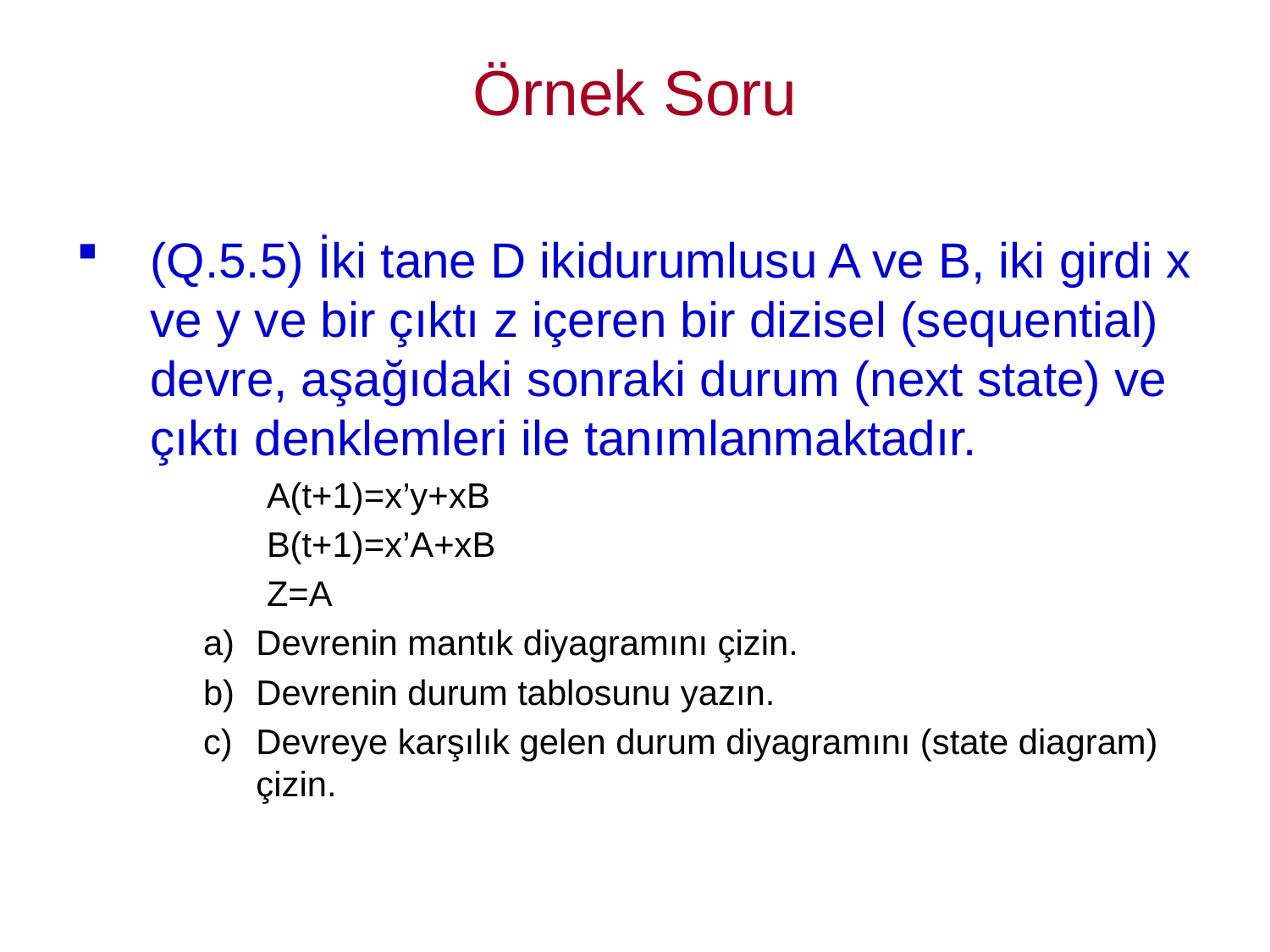

# Örnek Soru
(Q.5.5) İki tane D ikidurumlusu A ve B, iki girdi x ve y ve bir çıktı z içeren bir dizisel (sequential) devre, aşağıdaki sonraki durum (next state) ve çıktı denklemleri ile tanımlanmaktadır.
A(t+1)=x’y+xB
B(t+1)=x’A+xB
Z=A
Devrenin mantık diyagramını çizin.
Devrenin durum tablosunu yazın.
Devreye karşılık gelen durum diyagramını (state diagram) çizin.